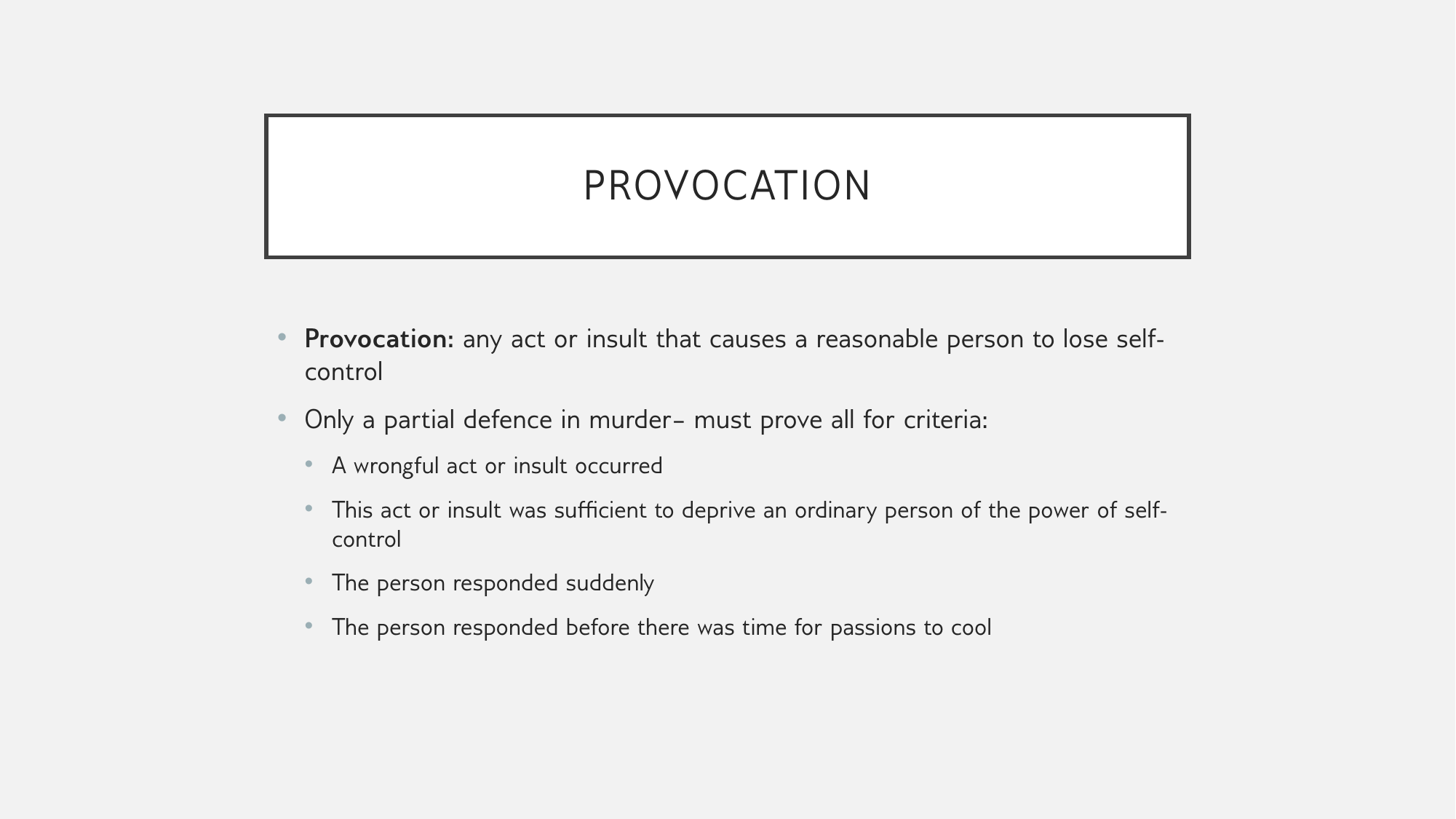

# Provocation
Provocation: any act or insult that causes a reasonable person to lose self-control
Only a partial defence in murder– must prove all for criteria:
A wrongful act or insult occurred
This act or insult was sufficient to deprive an ordinary person of the power of self-control
The person responded suddenly
The person responded before there was time for passions to cool